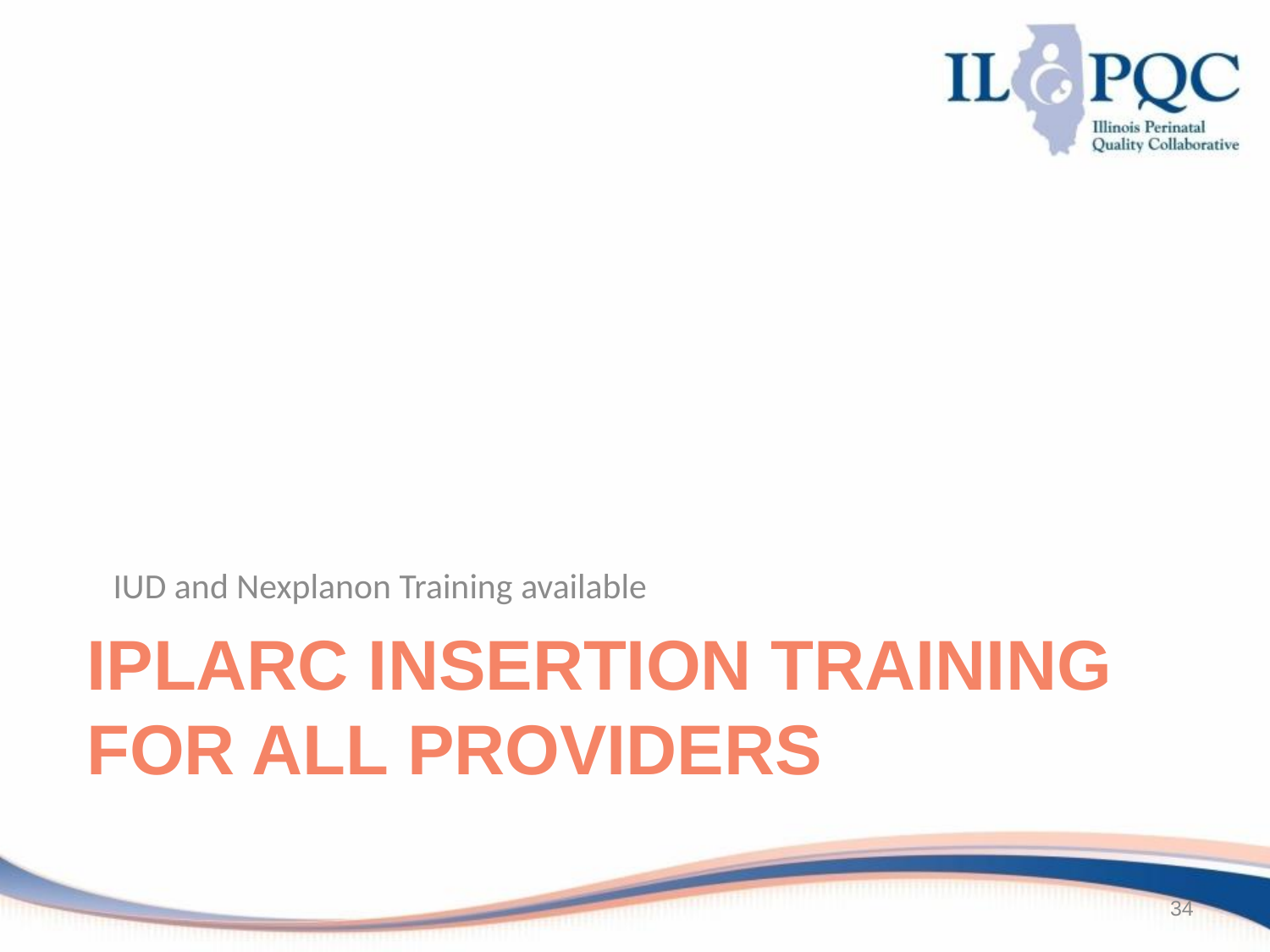

IUD and Nexplanon Training available
# IPLARC insertion training for all providers
34